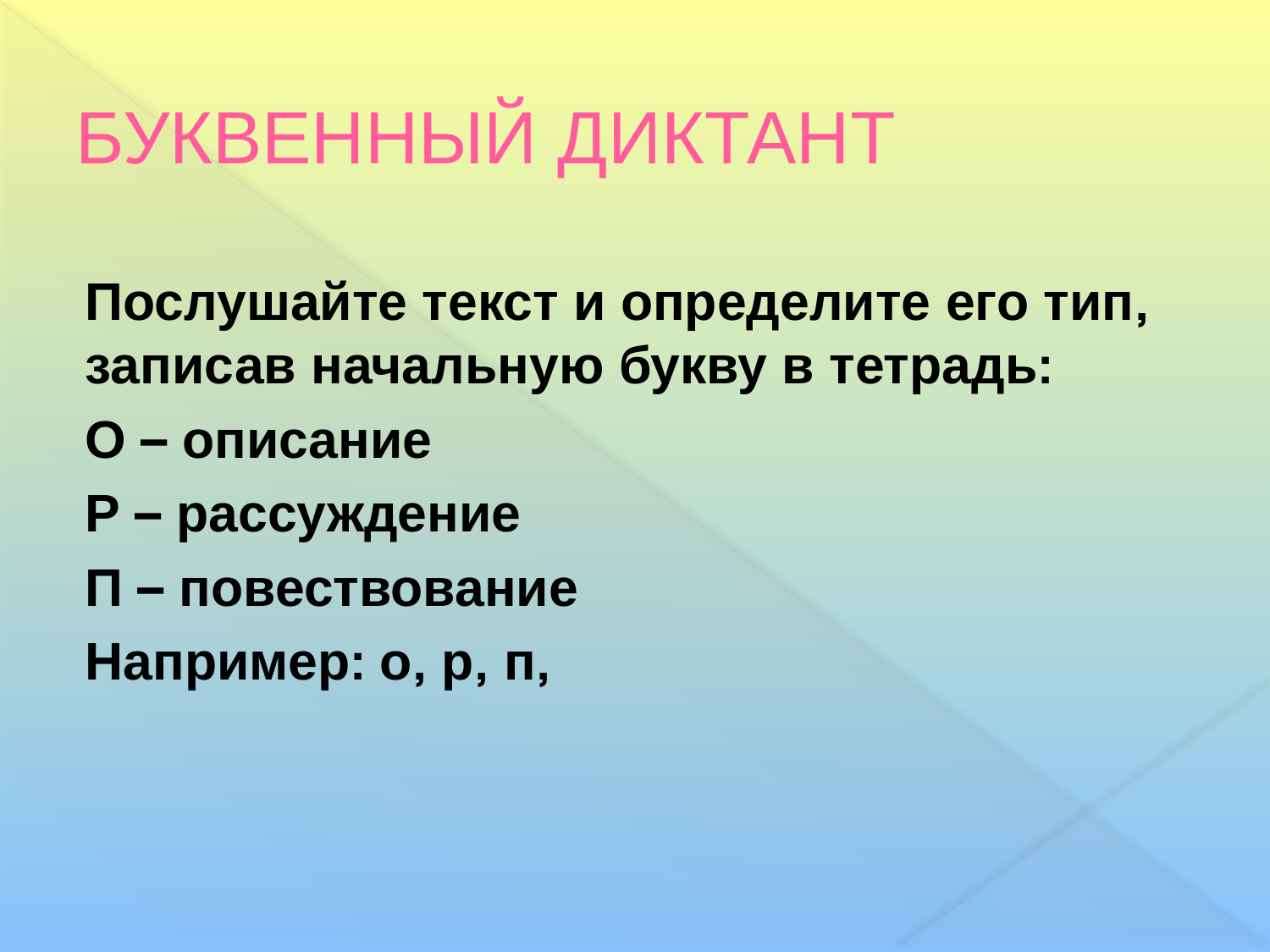

# БУКВЕННЫЙ ДИКТАНТ
Послушайте текст и определите его тип, записав начальную букву в тетрадь:
О – описание
Р – рассуждение
П – повествование
Например: о, р, п,